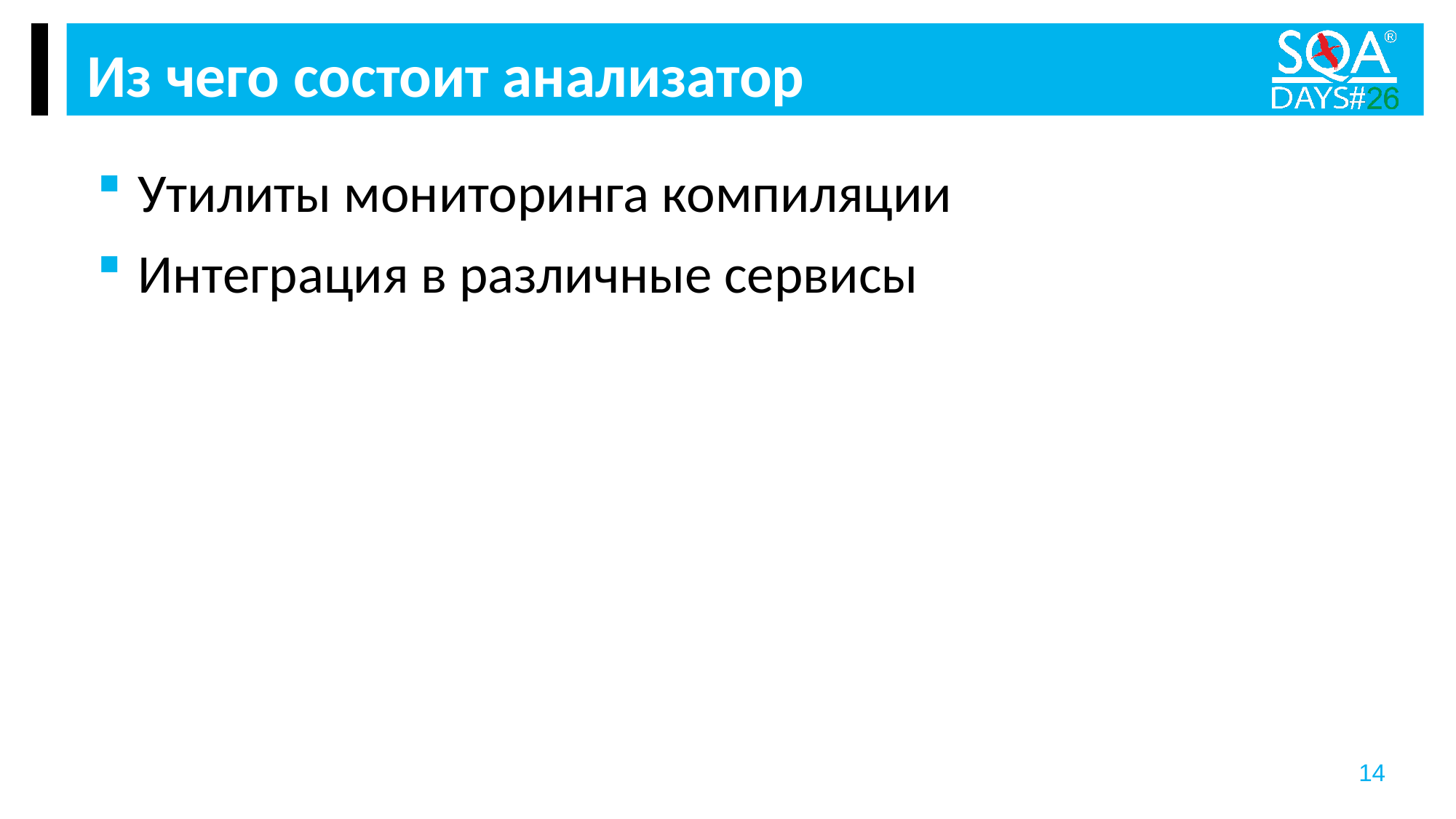

Из чего состоит анализатор
Утилиты мониторинга компиляции
Интеграция в различные сервисы

14